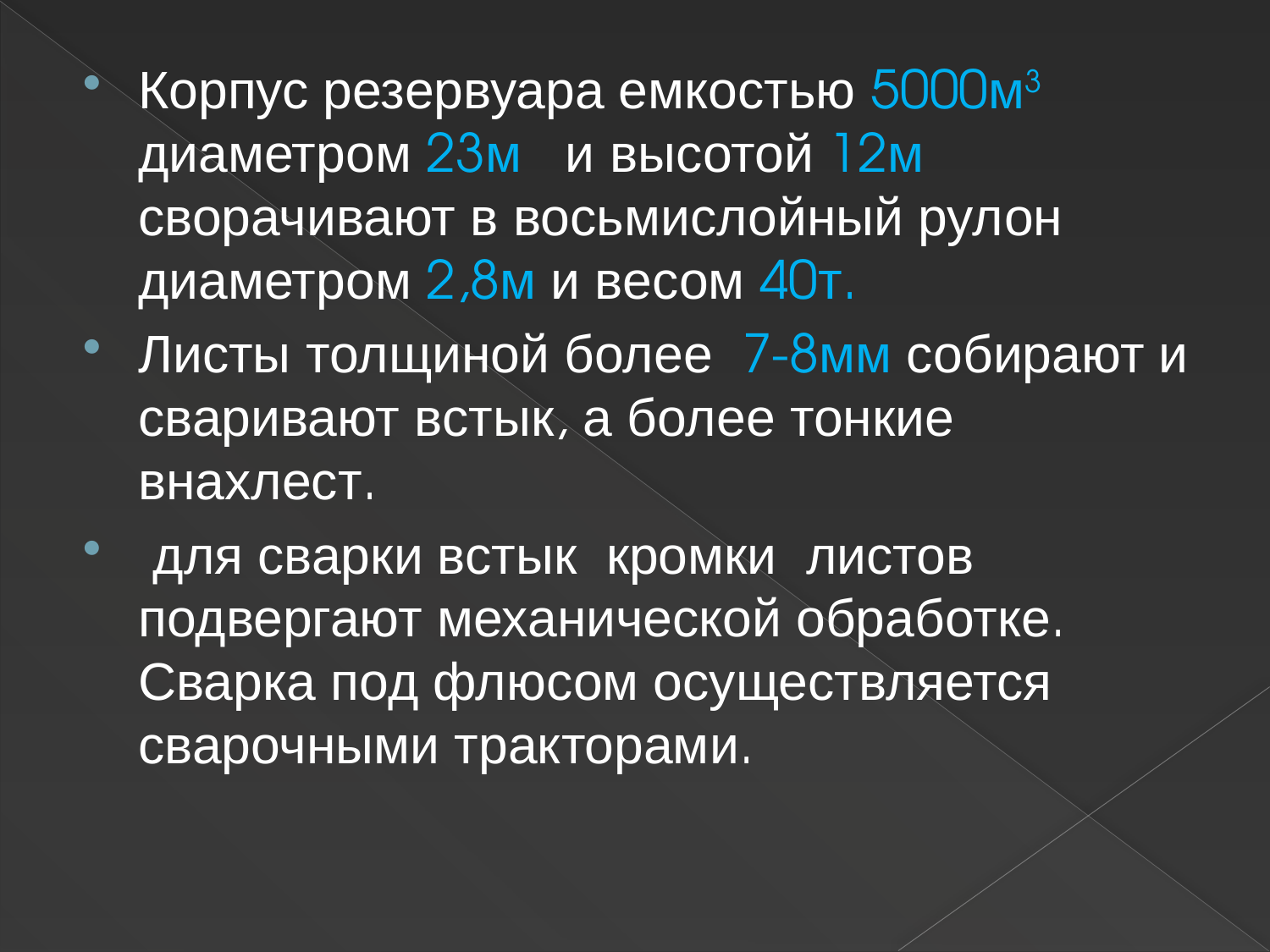

Корпус резервуара емкостью 5000м3  диаметром 23м   и высотой 12м  сворачивают в восьмислойный рулон  диаметром 2,8м и весом 40т.
Листы толщиной более  7-8мм собирают и сваривают встык, а более тонкие внахлест.
 для сварки встык  кромки  листов подвергают механической обработке. Сварка под флюсом осуществляется сварочными тракторами.